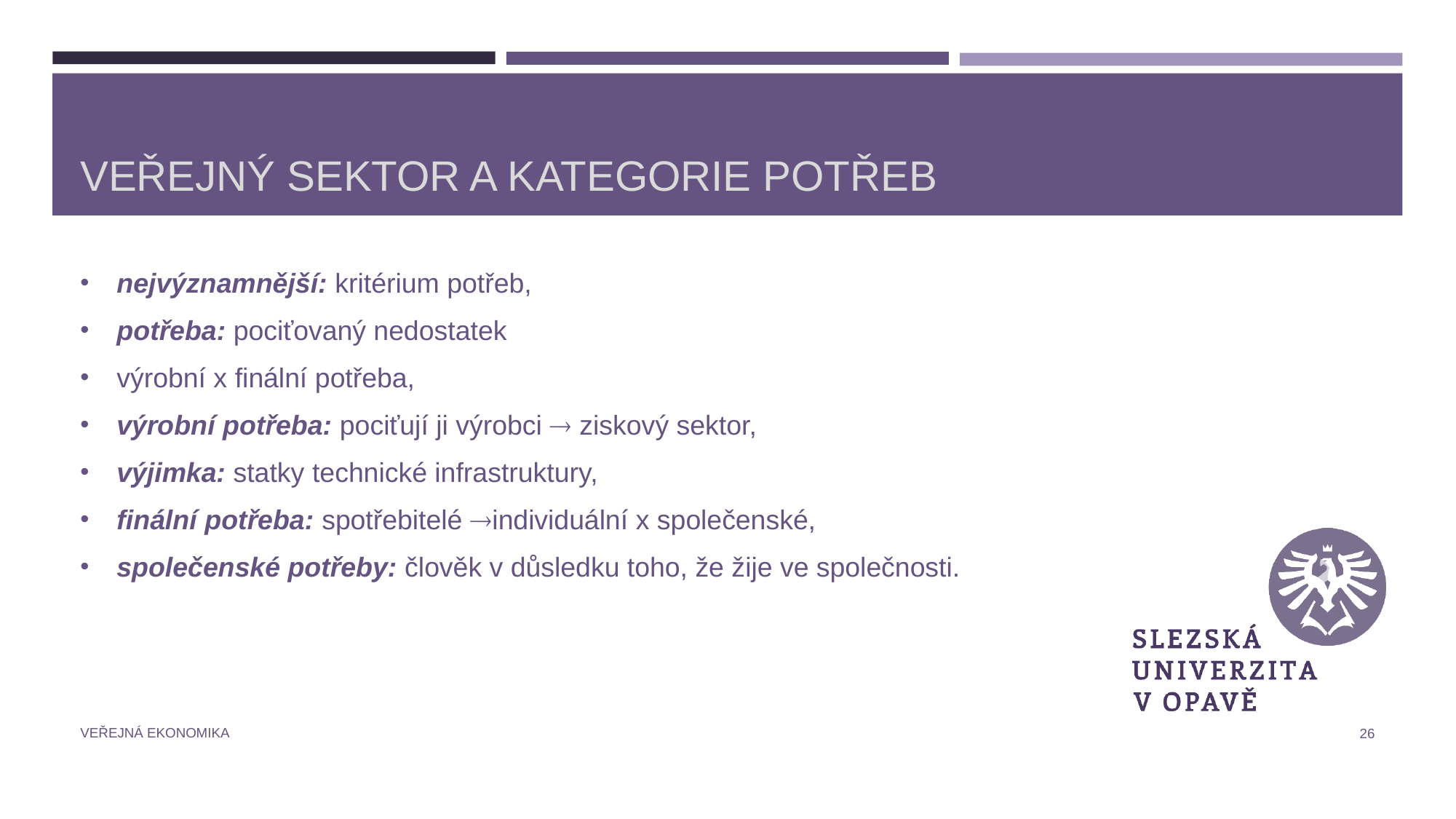

# Veřejný sektor a kategorie potřeb
nejvýznamnější: kritérium potřeb,
potřeba: pociťovaný nedostatek
výrobní x finální potřeba,
výrobní potřeba: pociťují ji výrobci → ziskový sektor,
výjimka: statky technické infrastruktury,
finální potřeba: spotřebitelé →individuální x společenské,
společenské potřeby: člověk v důsledku toho, že žije ve společnosti.
Veřejná ekonomika
26